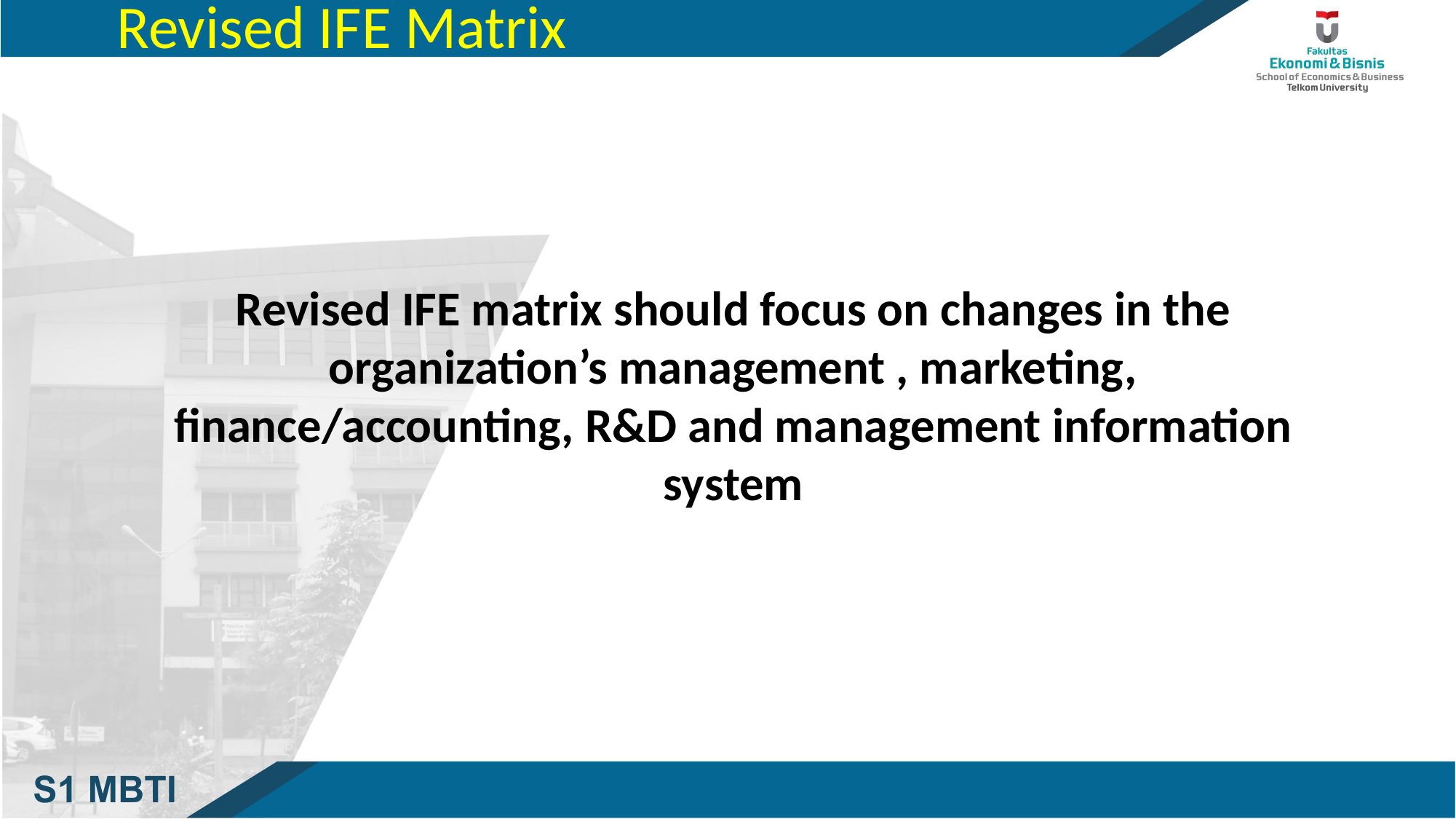

# Revised IFE Matrix
Revised IFE matrix should focus on changes in the organization’s management , marketing, finance/accounting, R&D and management information system